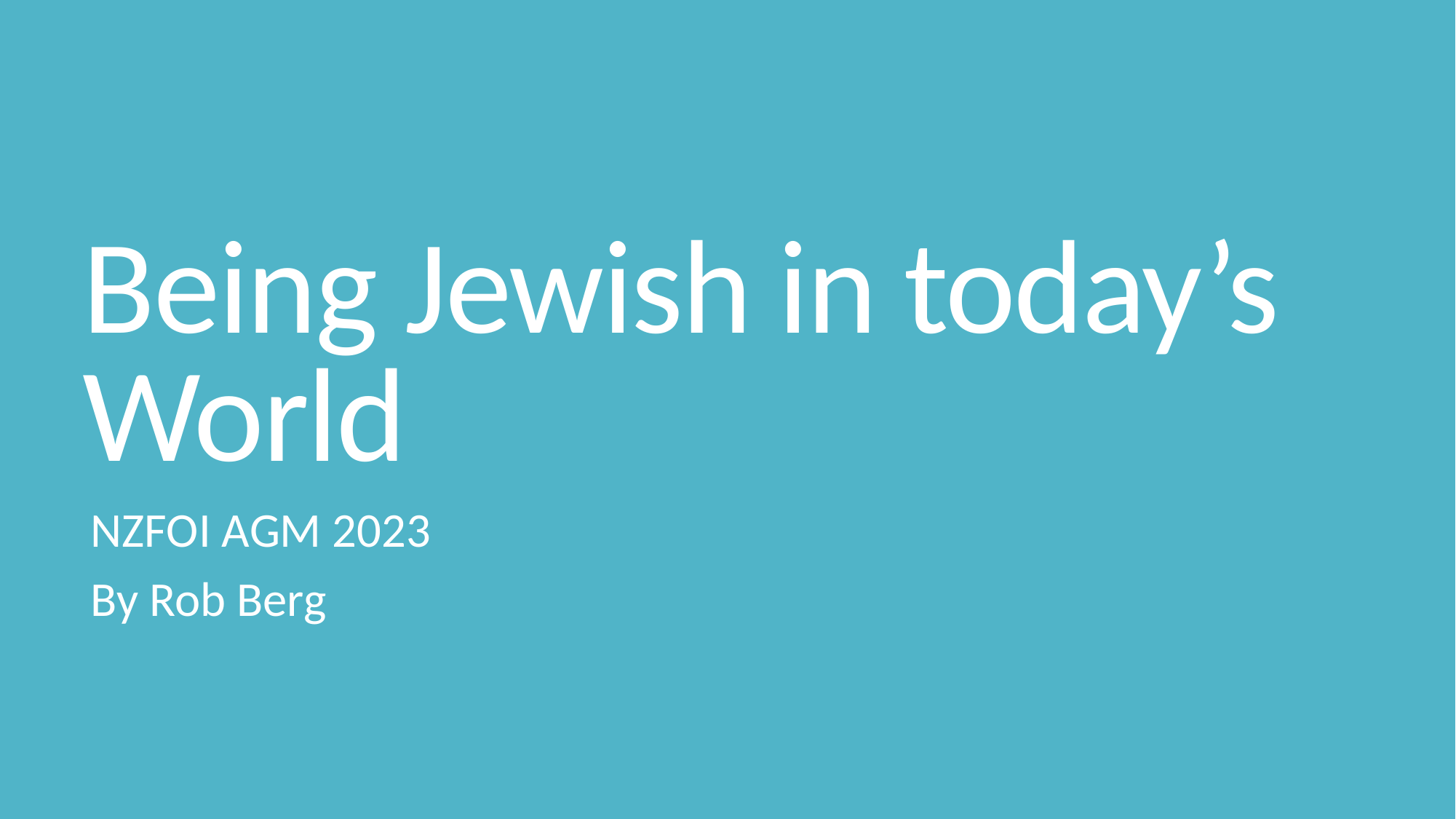

# Being Jewish in today’s World
NZFOI AGM 2023
By Rob Berg